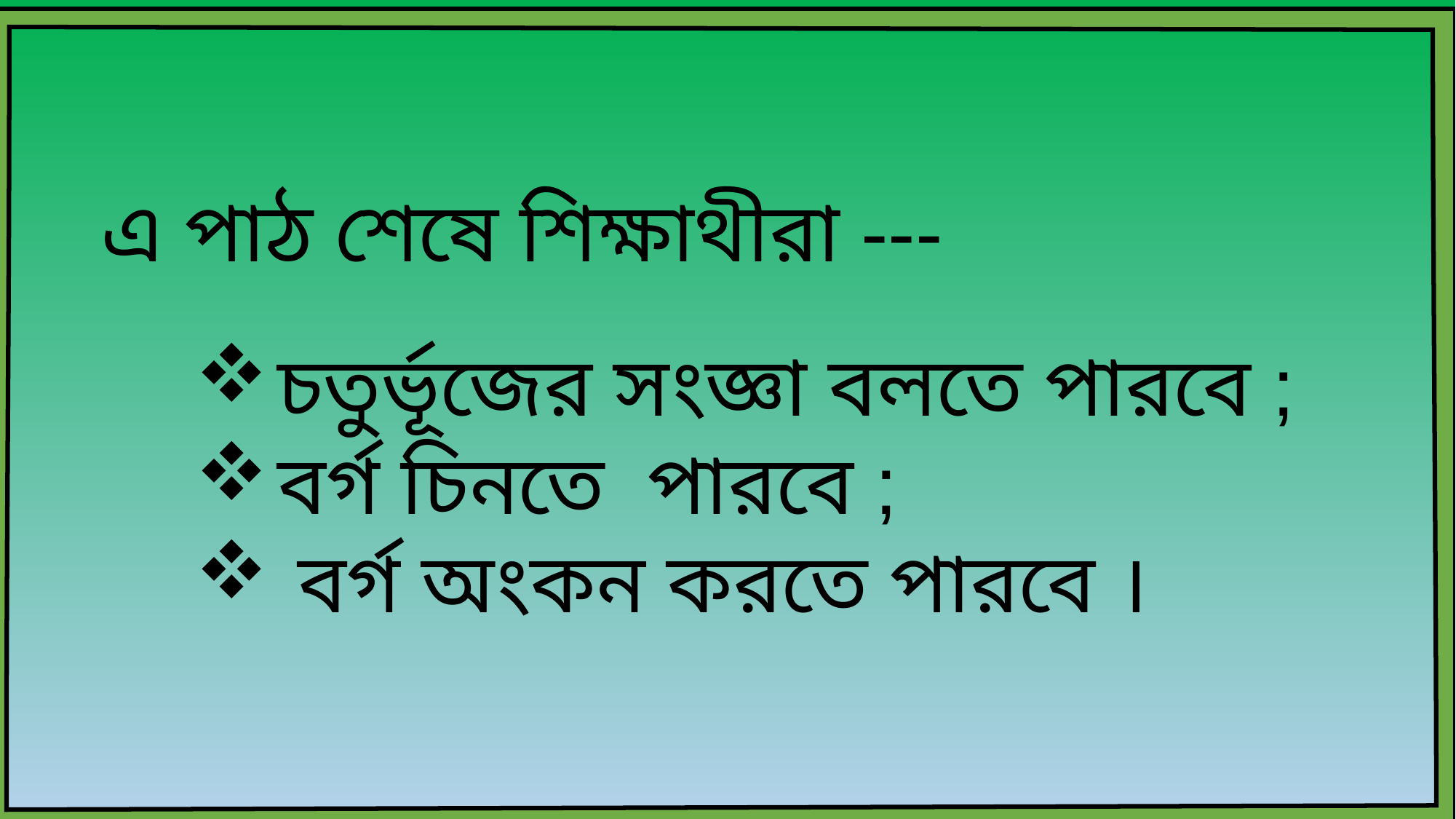

এ পাঠ শেষে শিক্ষাথীরা ---
চতুর্ভূজের সংজ্ঞা বলতে পারবে ;
বর্গ চিনতে  পারবে ;
বর্গ অংকন করতে পারবে ।